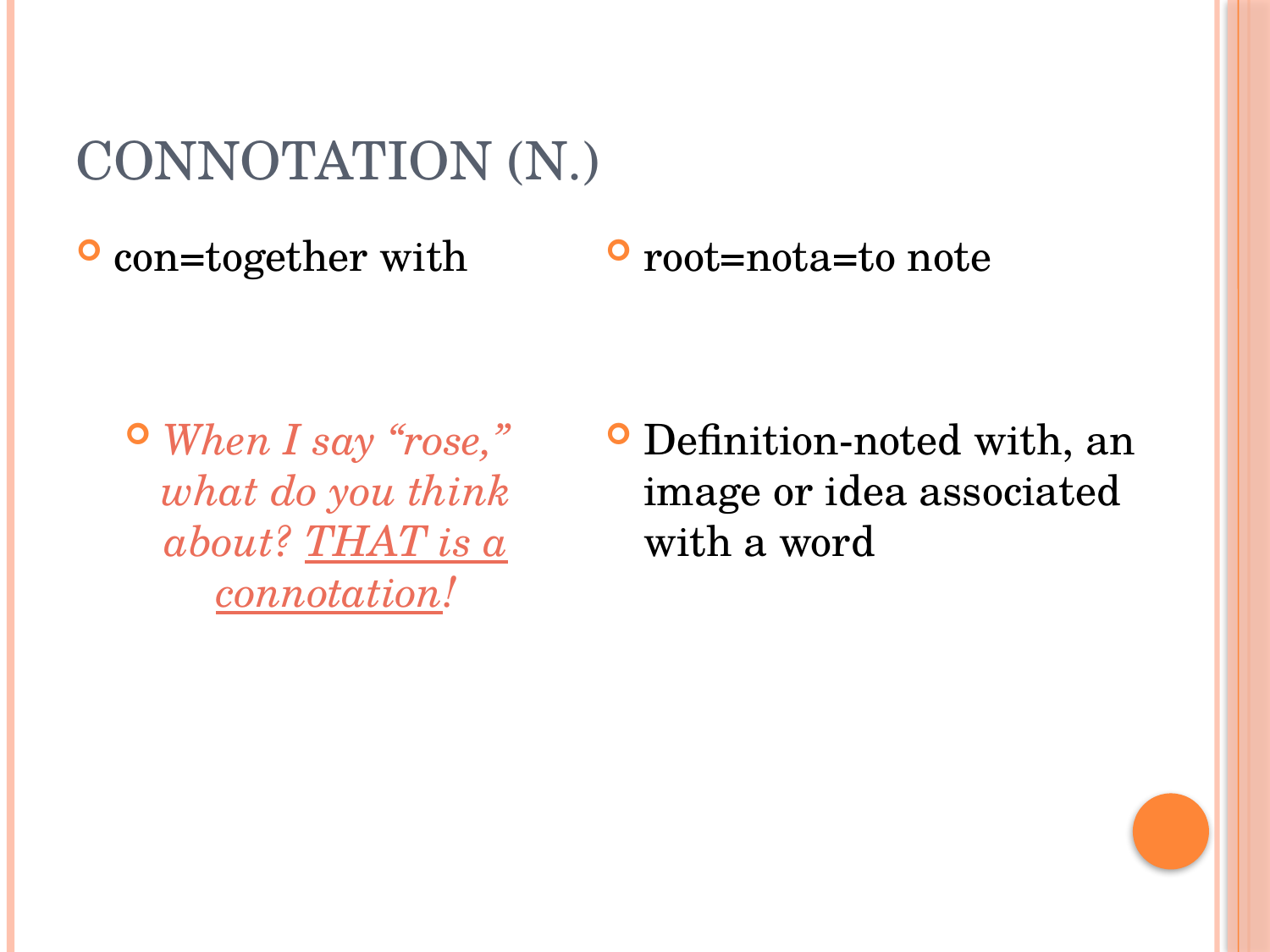

# Connotation (n.)
con=together with

When I say “rose,” what do you think about? THAT is a connotation!
root=nota=to note

Definition-noted with, an image or idea associated with a word